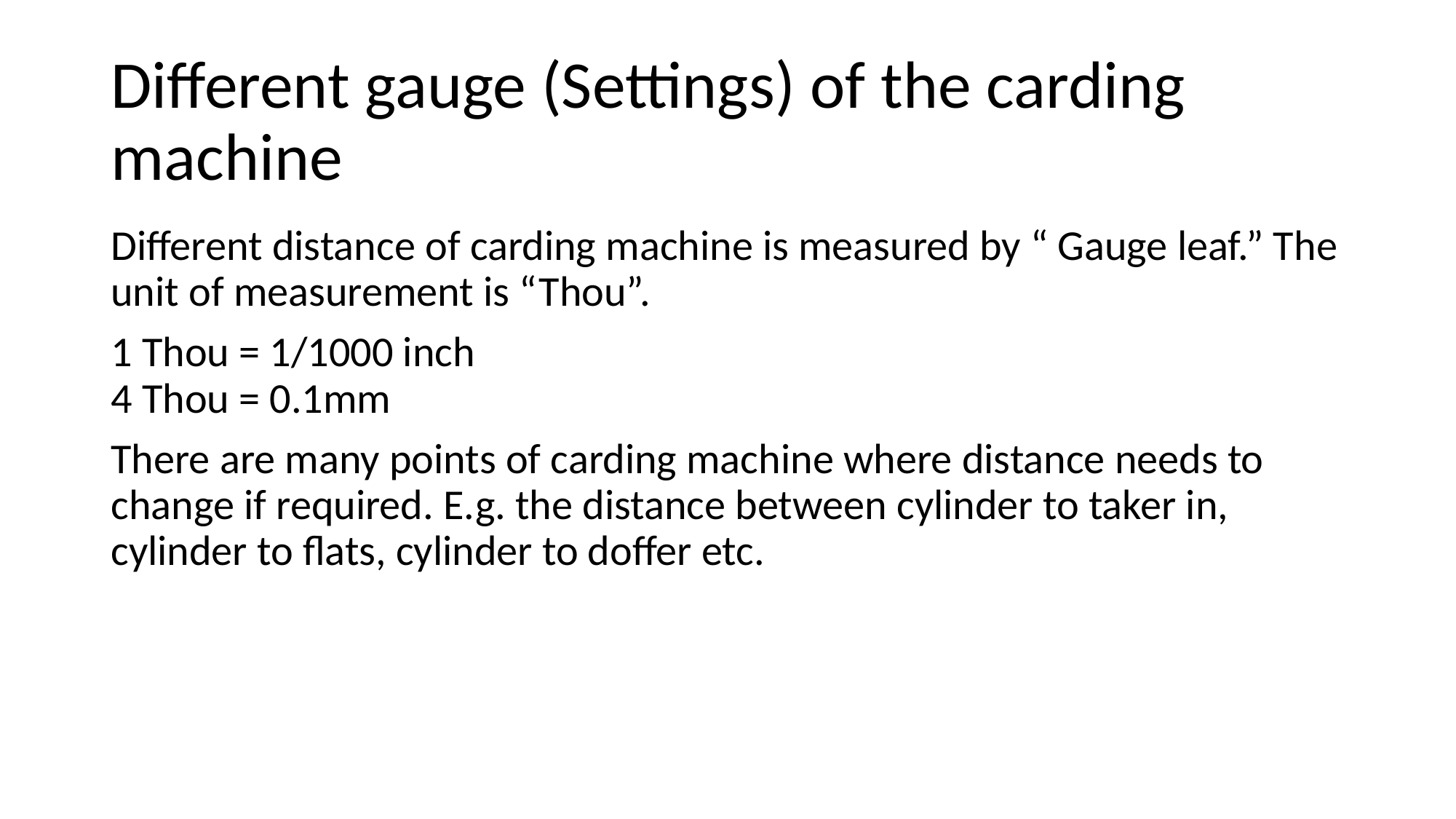

# Different gauge (Settings) of the carding machine
Different distance of carding machine is measured by “ Gauge leaf.” The unit of measurement is “Thou”.
1 Thou = 1/1000 inch
4 Thou = 0.1mm
There are many points of carding machine where distance needs to change if required. E.g. the distance between cylinder to taker in, cylinder to flats, cylinder to doffer etc.